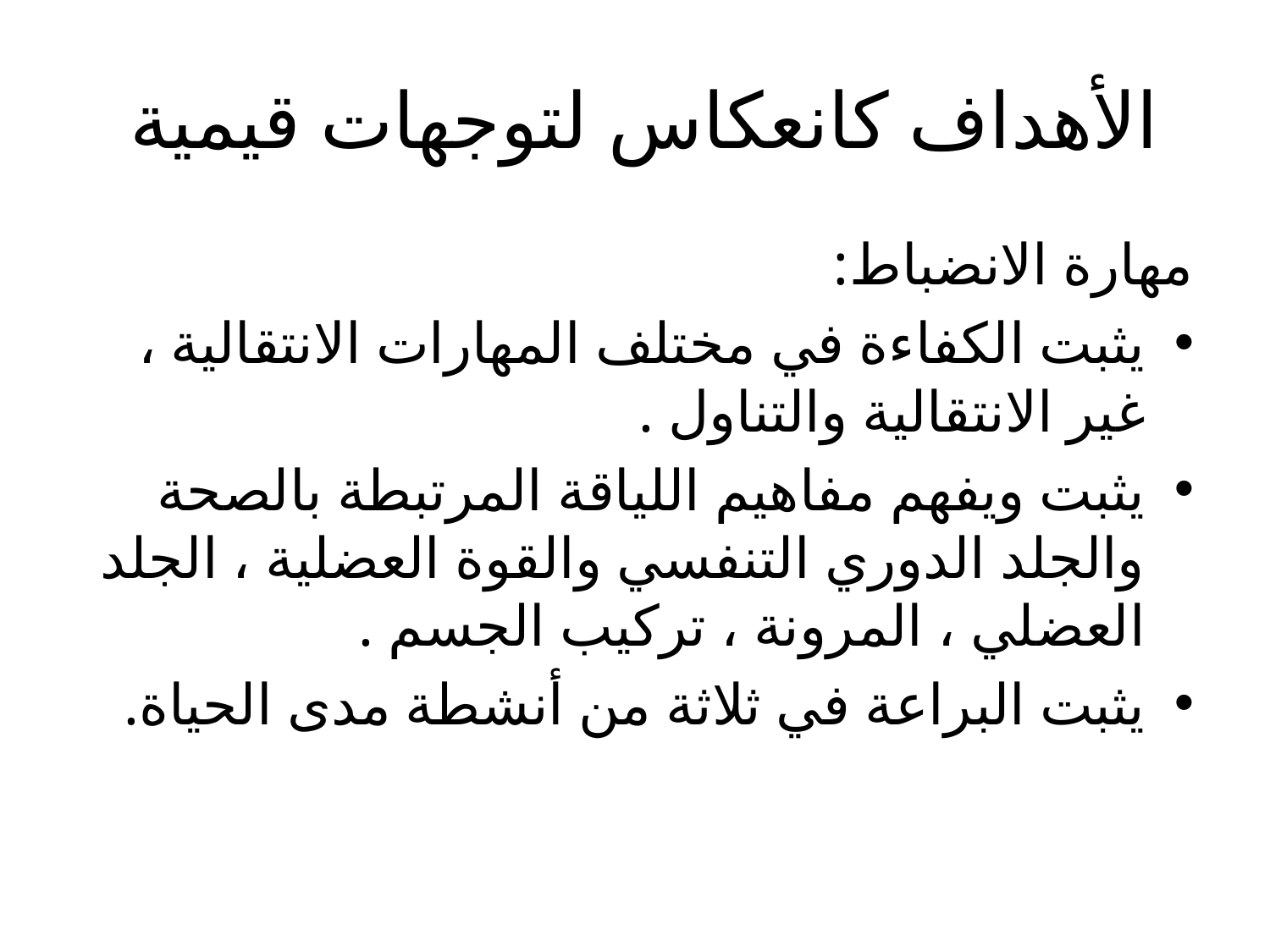

# الأهداف كانعكاس لتوجهات قيمية
مهارة الانضباط:
يثبت الكفاءة في مختلف المهارات الانتقالية ، غير الانتقالية والتناول .
يثبت ويفهم مفاهيم اللياقة المرتبطة بالصحة والجلد الدوري التنفسي والقوة العضلية ، الجلد العضلي ، المرونة ، تركيب الجسم .
يثبت البراعة في ثلاثة من أنشطة مدى الحياة.